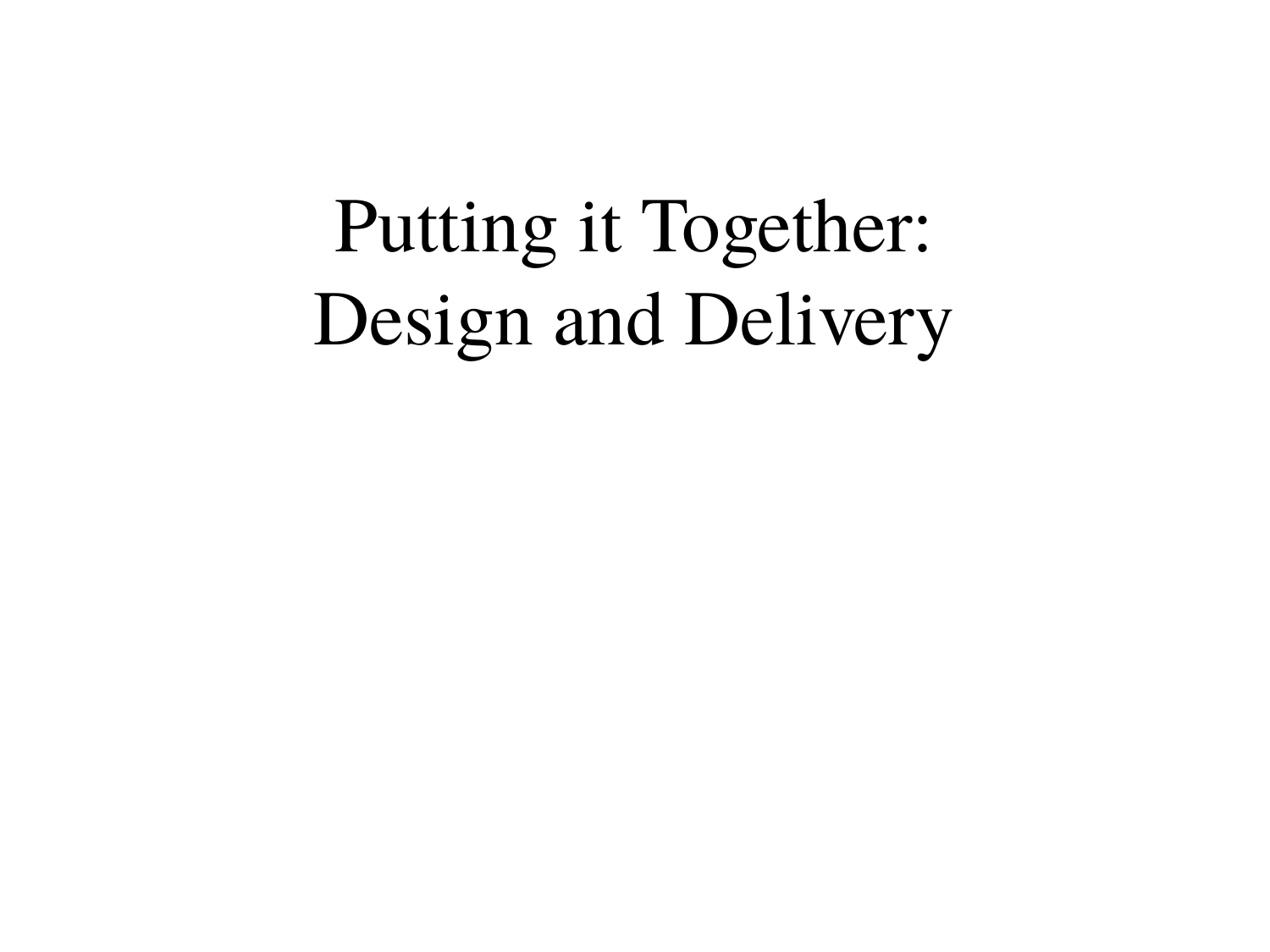

# Putting it Together: Design and Delivery